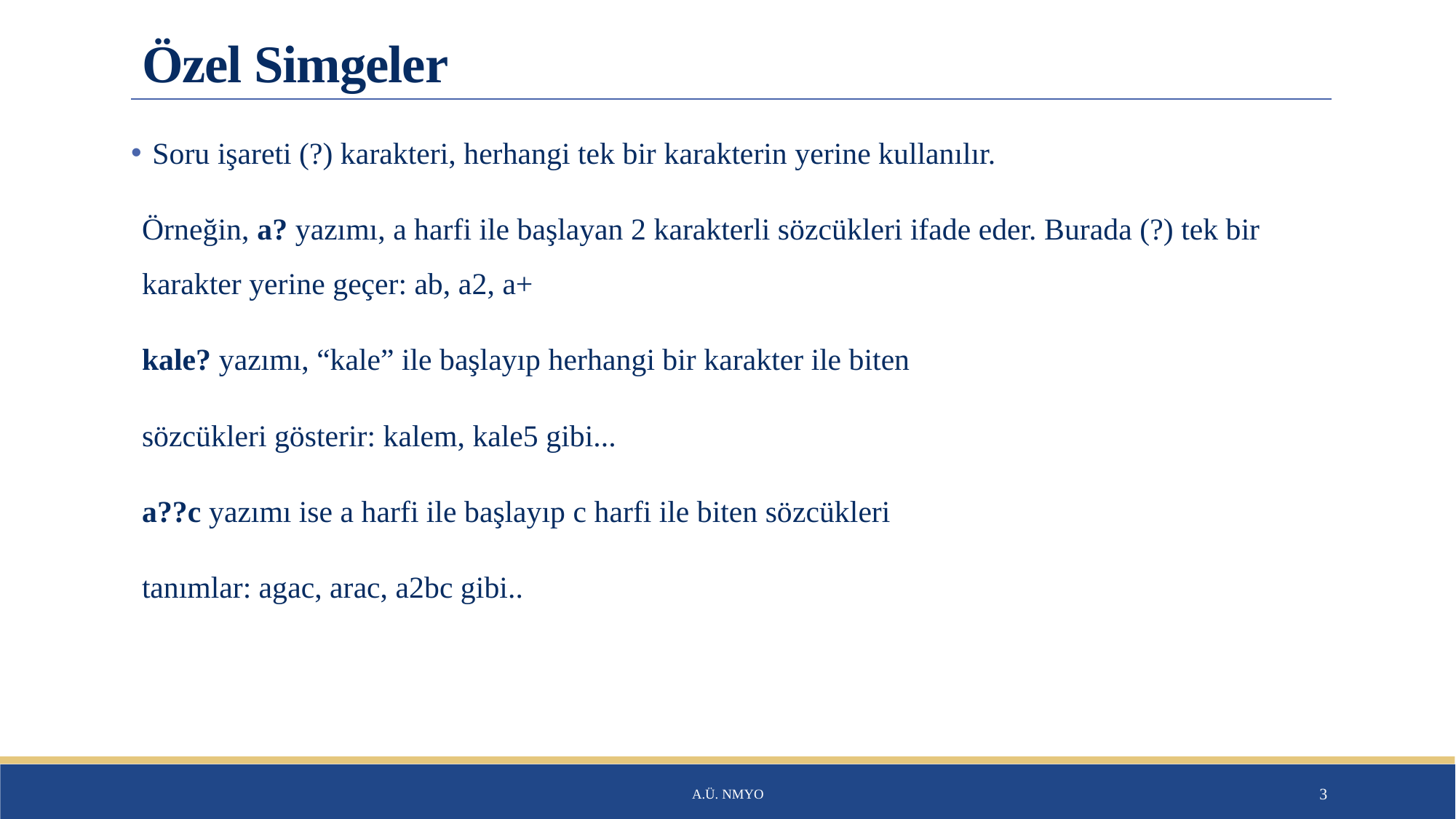

# Özel Simgeler
Soru işareti (?) karakteri, herhangi tek bir karakterin yerine kullanılır.
Örneğin, a? yazımı, a harfi ile başlayan 2 karakterli sözcükleri ifade eder. Burada (?) tek bir karakter yerine geçer: ab, a2, a+
kale? yazımı, “kale” ile başlayıp herhangi bir karakter ile biten
sözcükleri gösterir: kalem, kale5 gibi...
a??c yazımı ise a harfi ile başlayıp c harfi ile biten sözcükleri
tanımlar: agac, arac, a2bc gibi..
A.Ü. NMYO
3